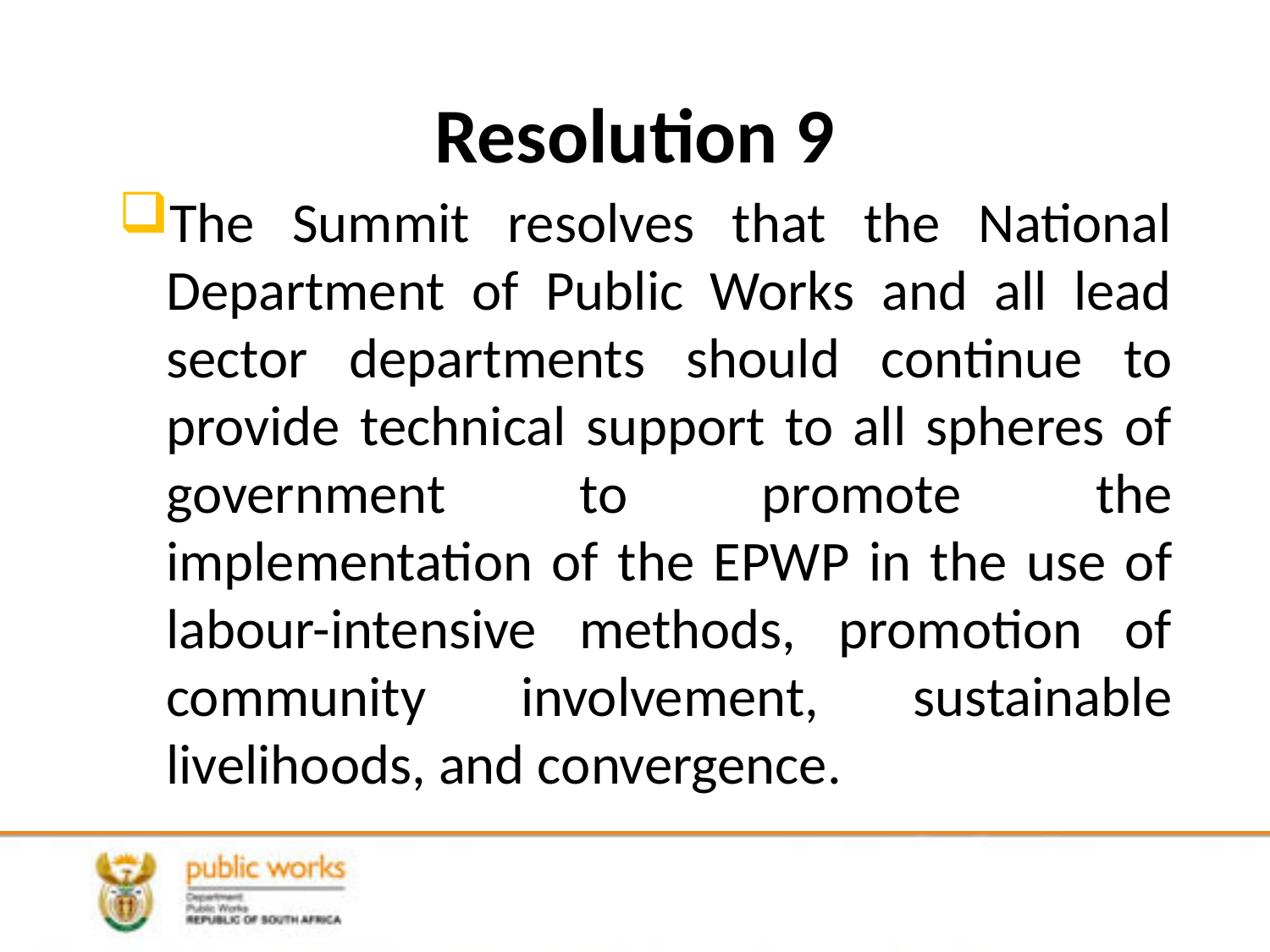

# Resolution 9
The Summit resolves that the National Department of Public Works and all lead sector departments should continue to provide technical support to all spheres of government to promote the implementation of the EPWP in the use of labour-intensive methods, promotion of community involvement, sustainable livelihoods, and convergence.